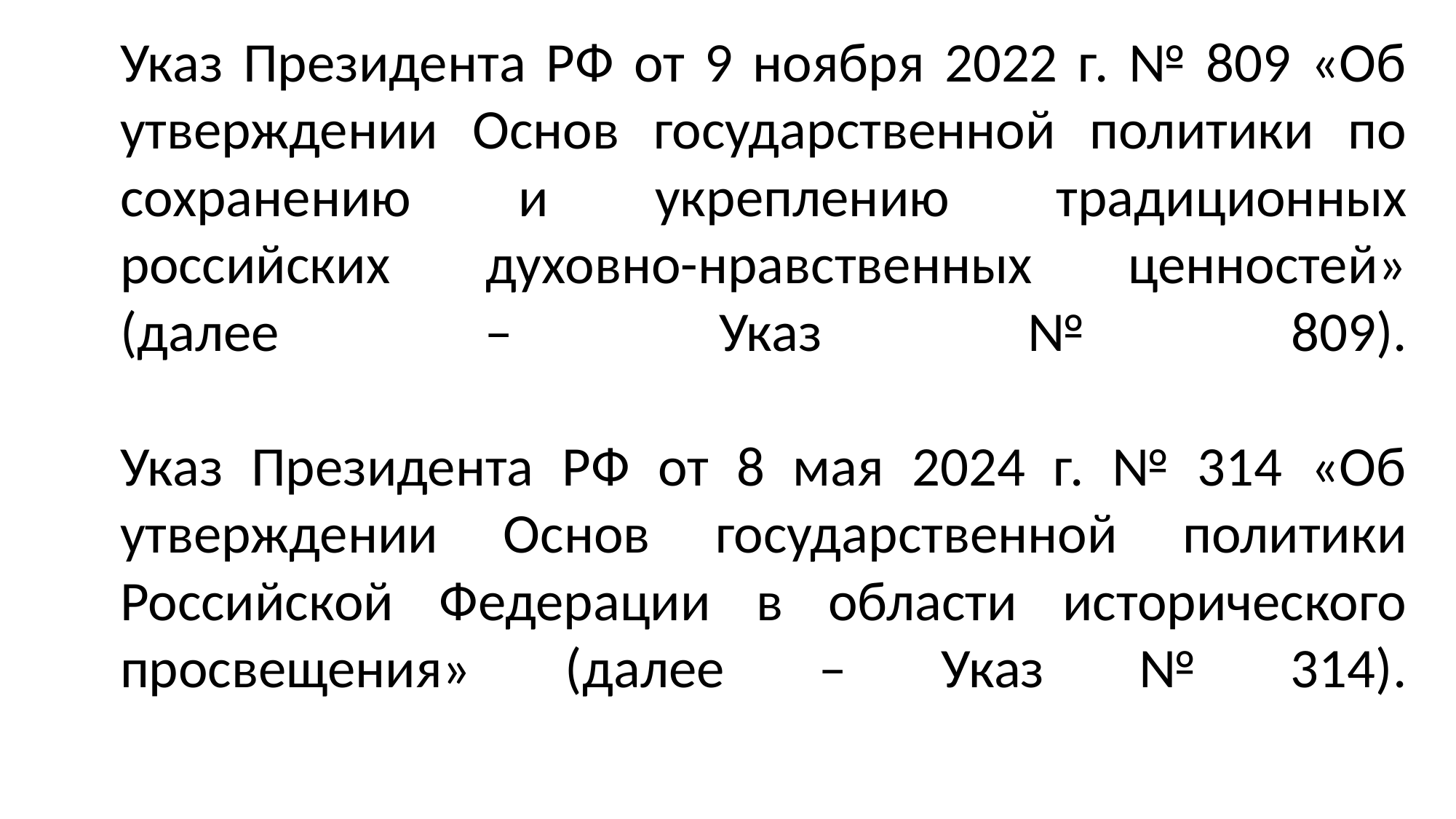

# Указ Президента РФ от 9 ноября 2022 г. № 809 «Об утверждении Основ государственной политики по сохранению и укреплению традиционных российских духовно-нравственных ценностей» (далее – Указ № 809). Указ Президента РФ от 8 мая 2024 г. № 314 «Об утверждении Основ государственной политики Российской Федерации в области исторического просвещения» (далее – Указ № 314).